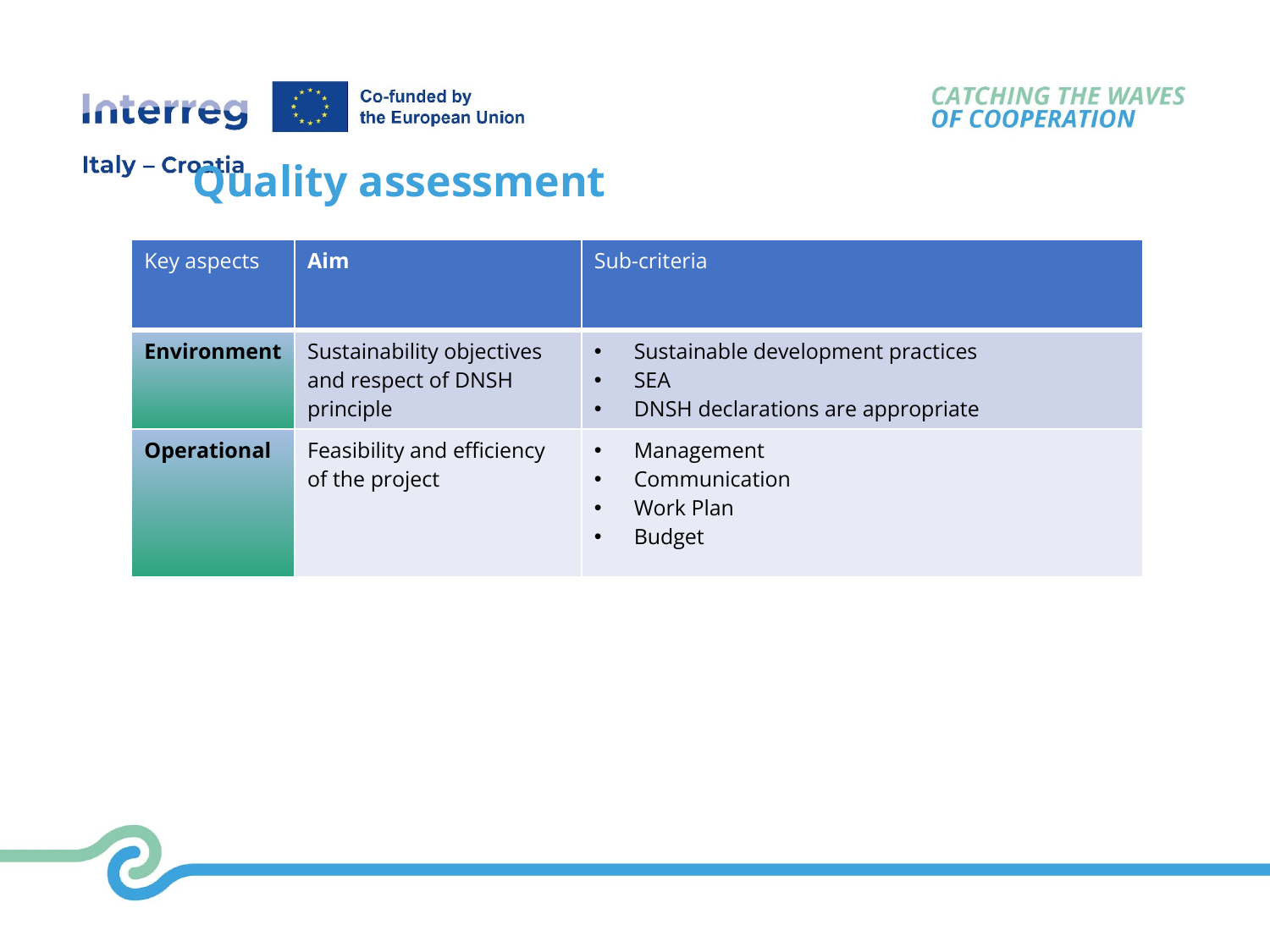

Quality assessment

| Key aspects | Aim | Sub-criteria |
| --- | --- | --- |
| Environment | Sustainability objectives and respect of DNSH principle | Sustainable development practices SEA DNSH declarations are appropriate |
| Operational | Feasibility and efficiency of the project | Management Communication Work Plan Budget |